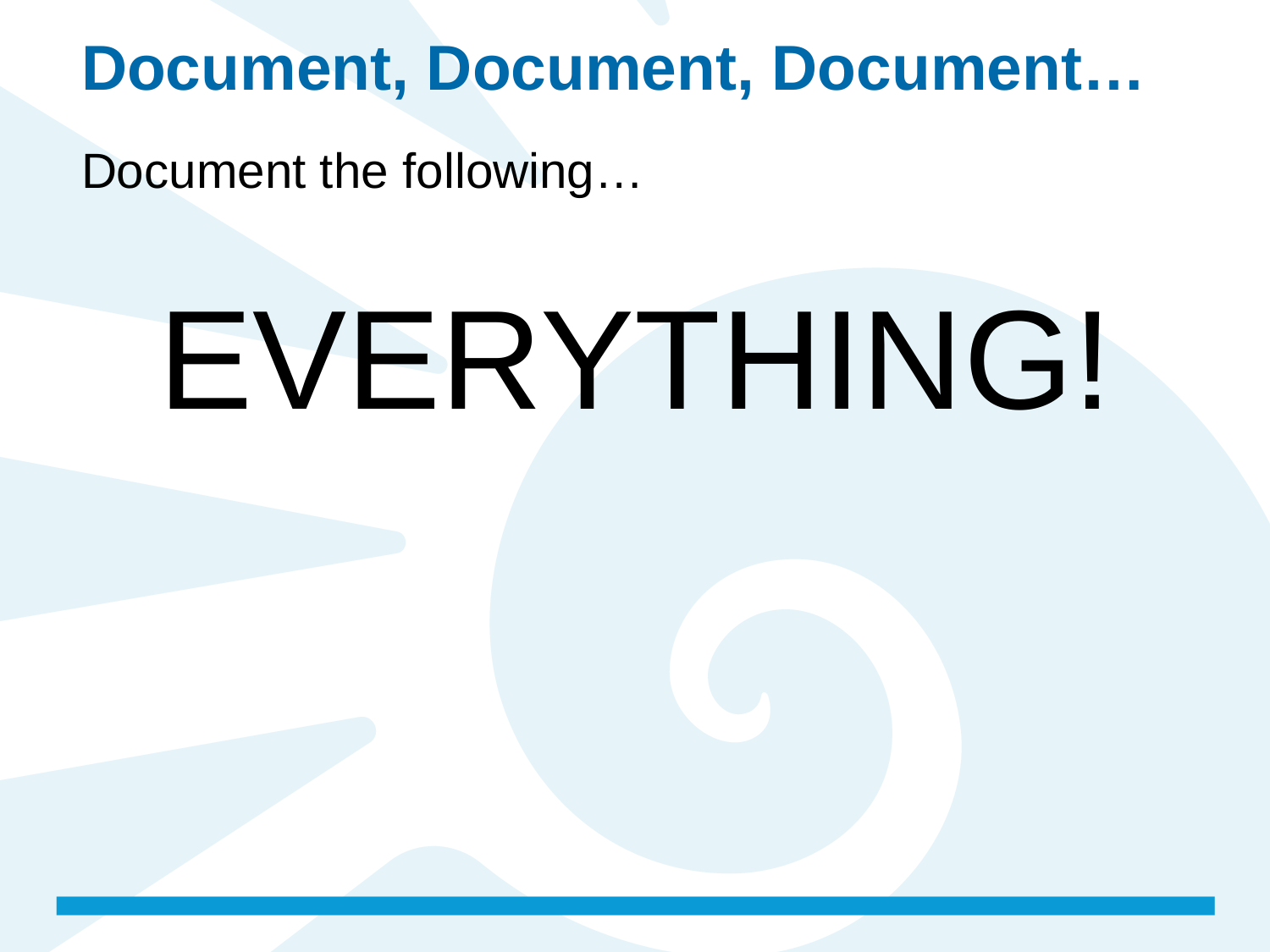

# Document, Document, Document…
Document the following…

EVERYTHING!